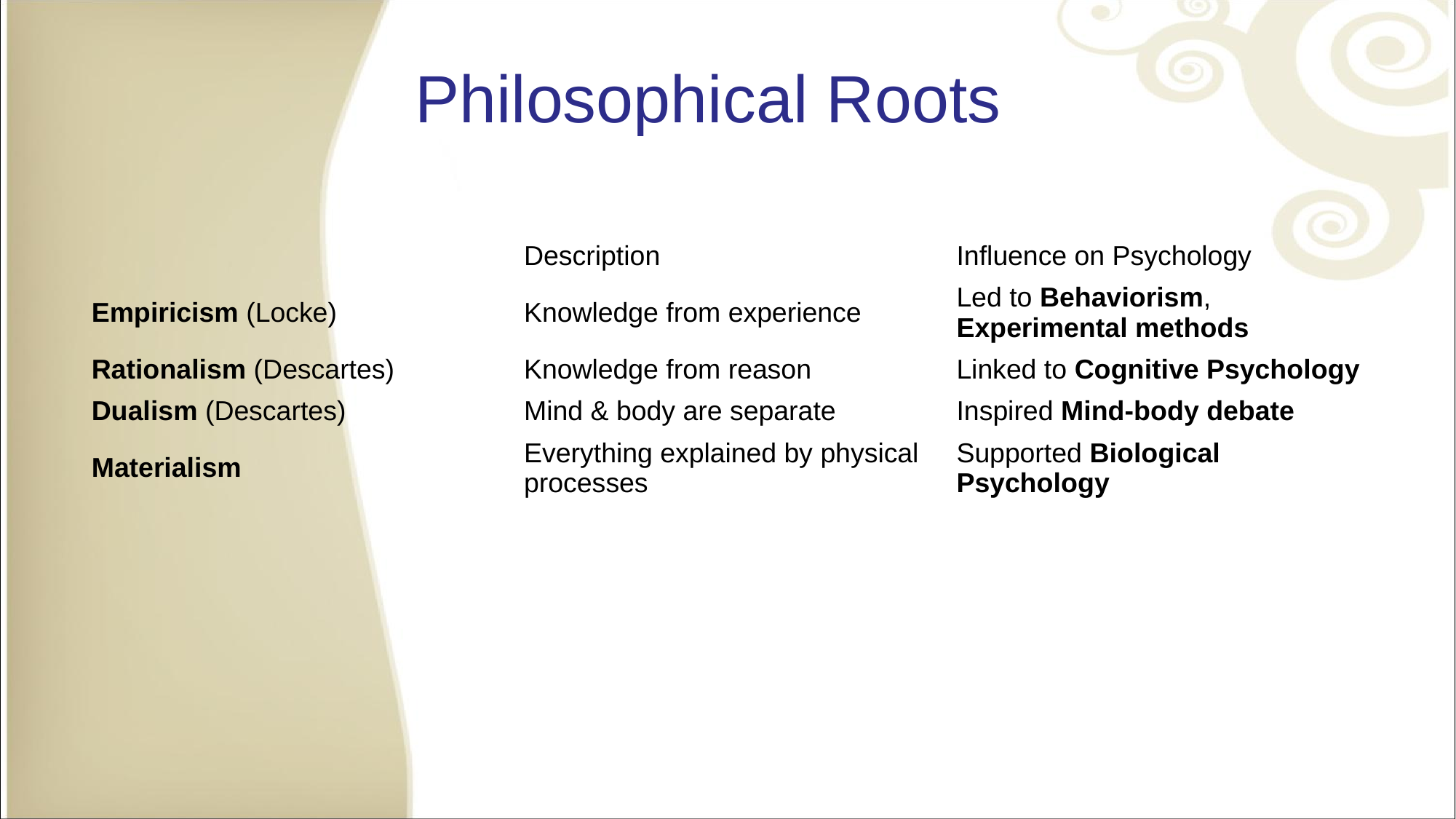

# Philosophical Roots
|  | Description | Influence on Psychology |
| --- | --- | --- |
| Empiricism (Locke) | Knowledge from experience | Led to Behaviorism, Experimental methods |
| Rationalism (Descartes) | Knowledge from reason | Linked to Cognitive Psychology |
| Dualism (Descartes) | Mind & body are separate | Inspired Mind-body debate |
| Materialism | Everything explained by physical processes | Supported Biological Psychology |